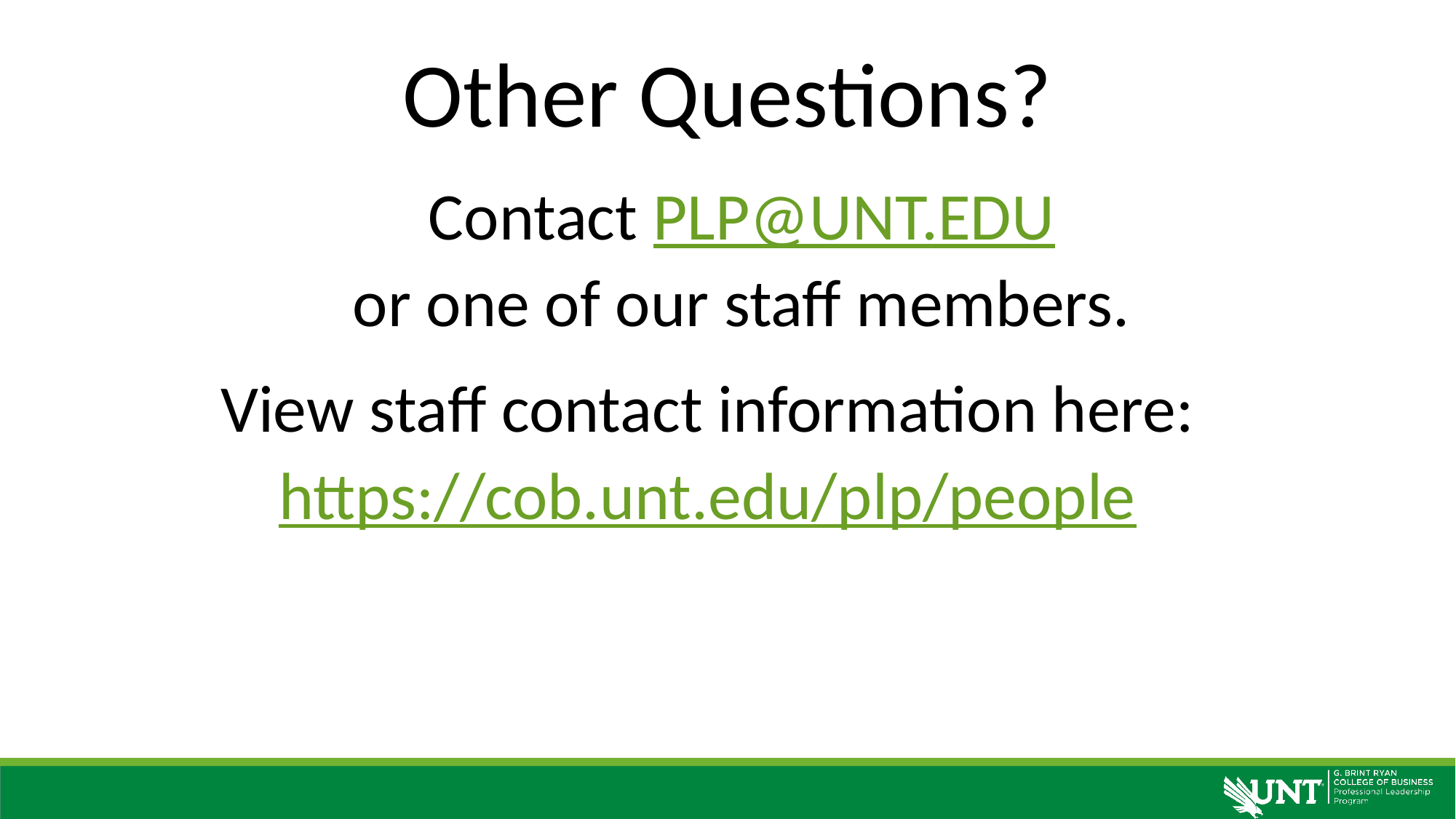

# Other Questions?
Contact PLP@UNT.EDU
or one of our staff members.
View staff contact information here:
https://cob.unt.edu/plp/people